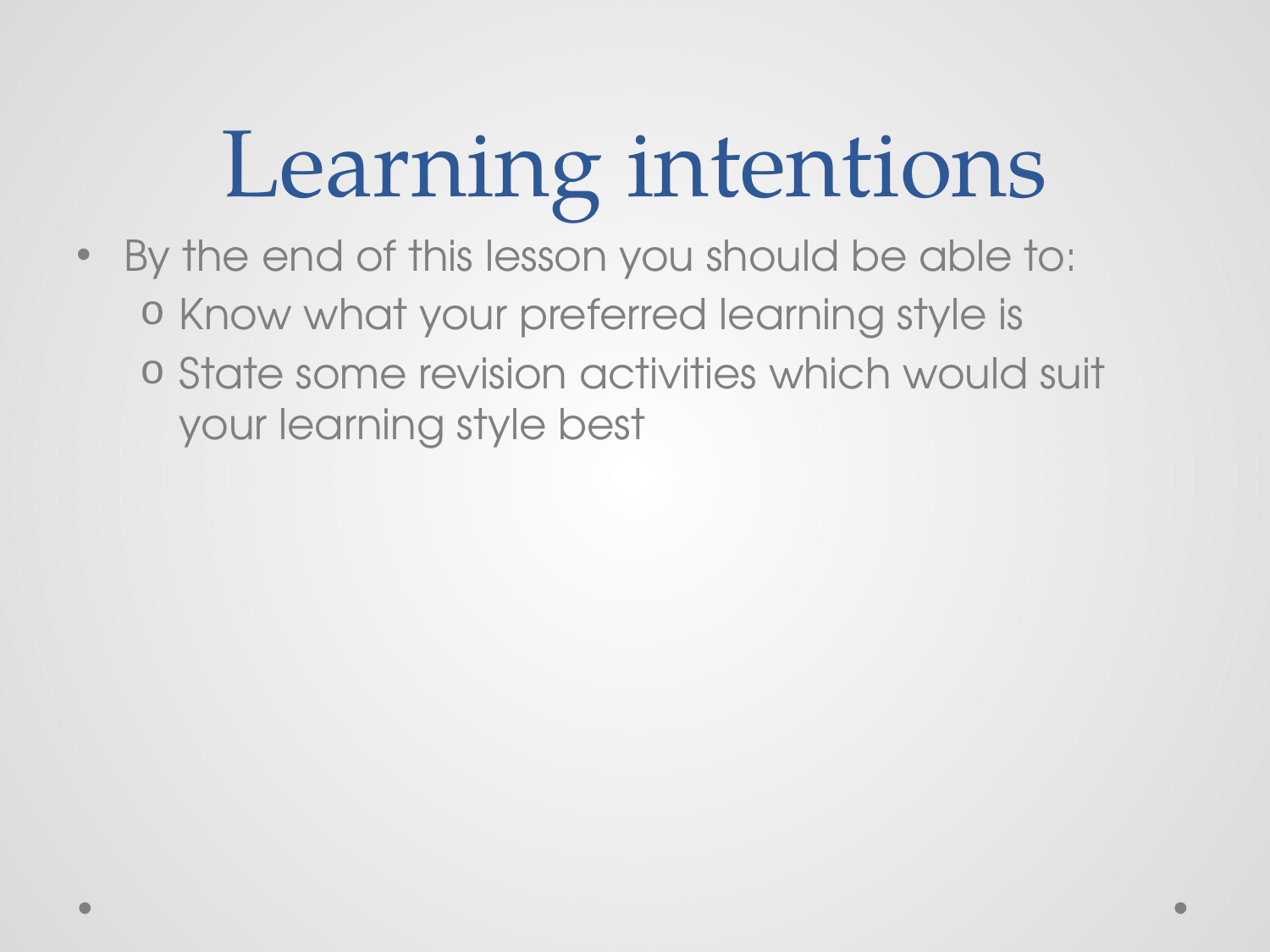

# Learning intentions
By the end of this lesson you should be able to:
Know what your preferred learning style is
State some revision activities which would suit your learning style best